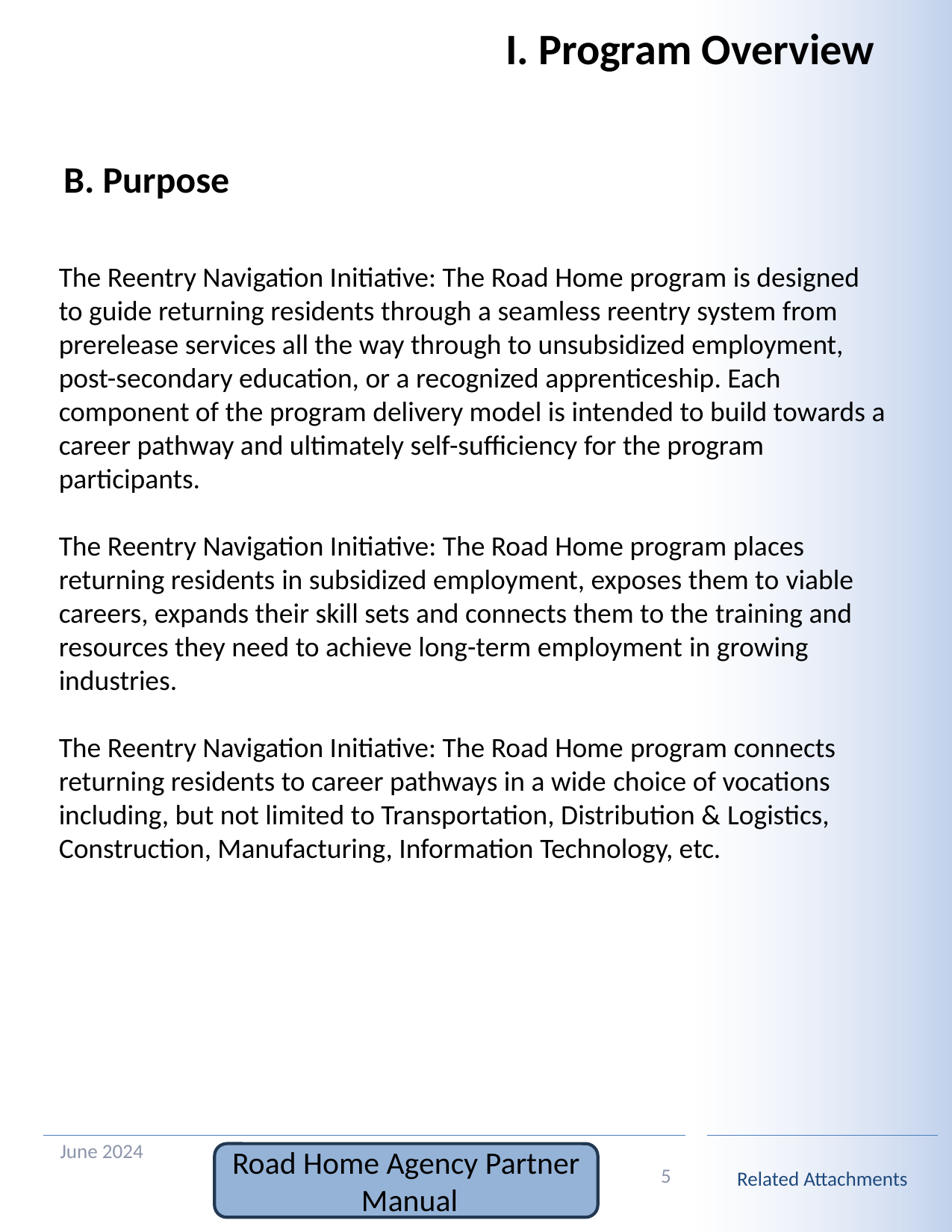

I. Program Overview

B. Purpose

The Reentry Navigation Initiative: The Road Home program is designed to guide returning residents through a seamless reentry system from prerelease services all the way through to unsubsidized employment, post-secondary education, or a recognized apprenticeship. Each component of the program delivery model is intended to build towards a career pathway and ultimately self-sufficiency for the program participants.

The Reentry Navigation Initiative: The Road Home program places
returning residents in subsidized employment, exposes them to viable careers, expands their skill sets and connects them to the training and resources they need to achieve long-term employment in growing industries.  ​
​
The Reentry Navigation Initiative: The Road Home program connects returning residents to career pathways in a wide choice of vocations including, but not limited to Transportation, Distribution & Logistics, Construction, Manufacturing, Information Technology, etc.

​
June 2024
5
Road Home Agency Partner  Manual